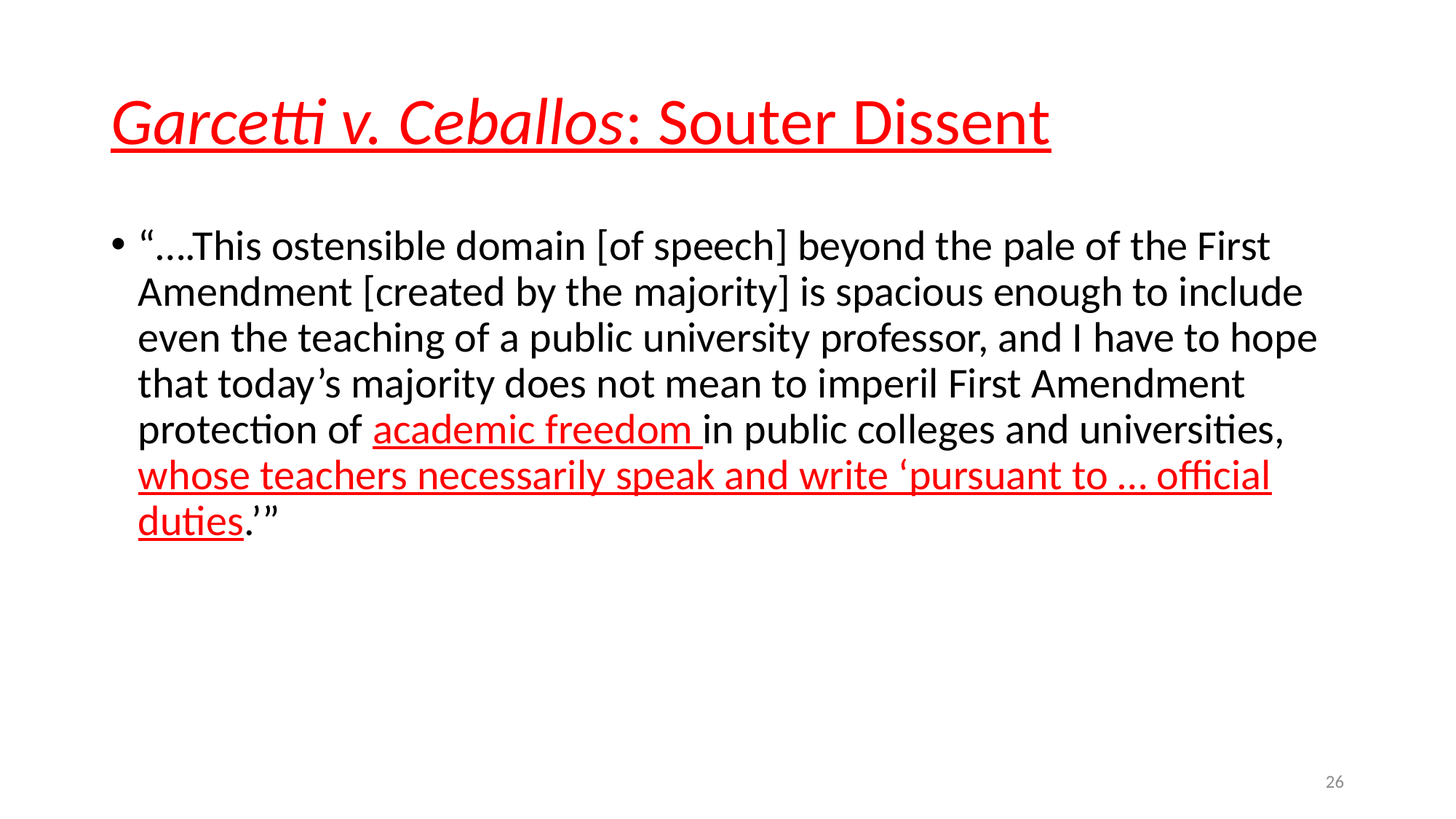

# Garcetti v. Ceballos: Souter Dissent
“….This ostensible domain [of speech] beyond the pale of the First Amendment [created by the majority] is spacious enough to include even the teaching of a public university professor, and I have to hope that today’s majority does not mean to imperil First Amendment protection of academic freedom in public colleges and universities, whose teachers necessarily speak and write ‘pursuant to … official duties.’”
26